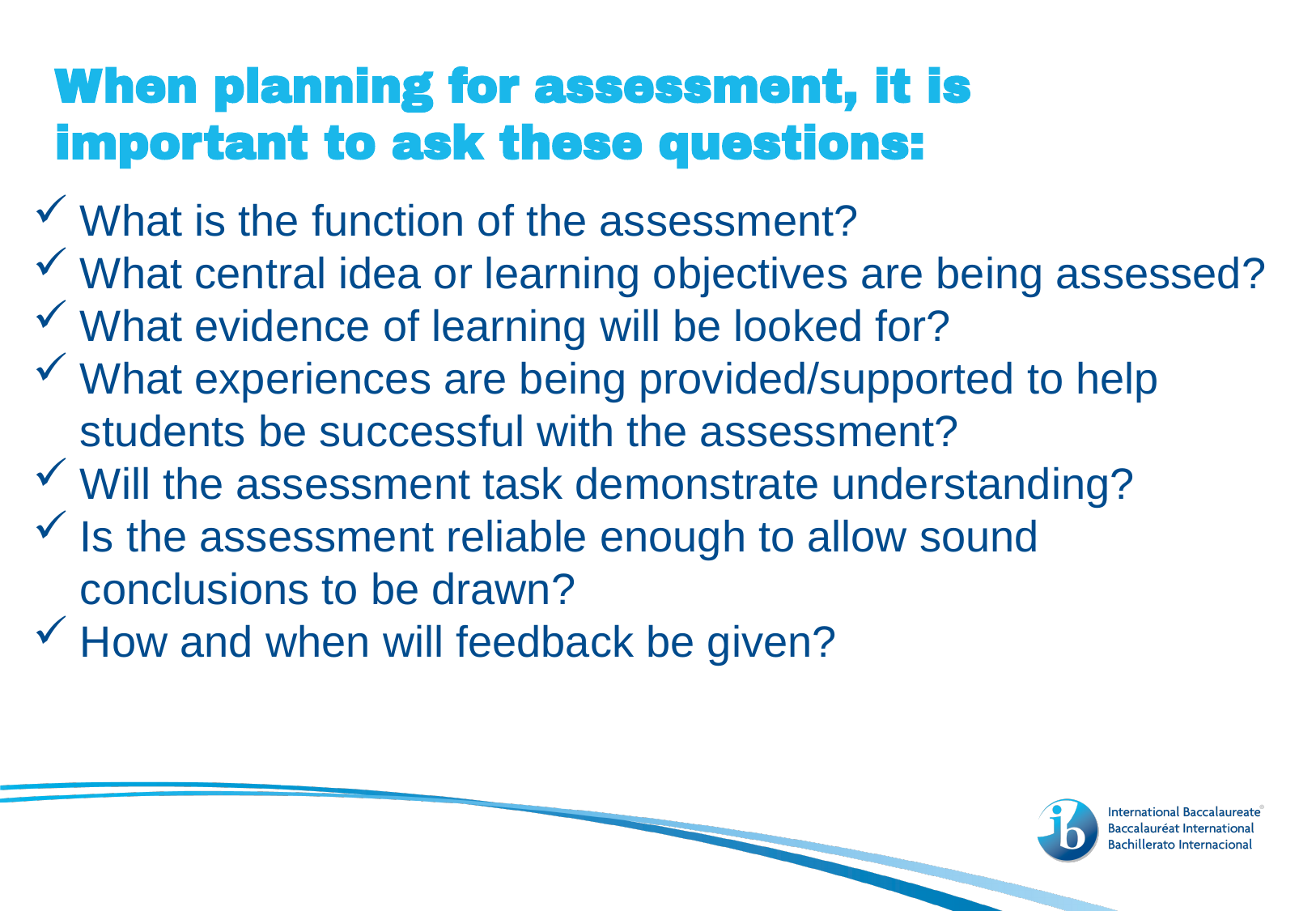

# When planning for assessment, it is important to ask these questions:
What is the function of the assessment?
What central idea or learning objectives are being assessed?
What evidence of learning will be looked for?
What experiences are being provided/supported to help students be successful with the assessment?
Will the assessment task demonstrate understanding?
Is the assessment reliable enough to allow sound conclusions to be drawn?
How and when will feedback be given?